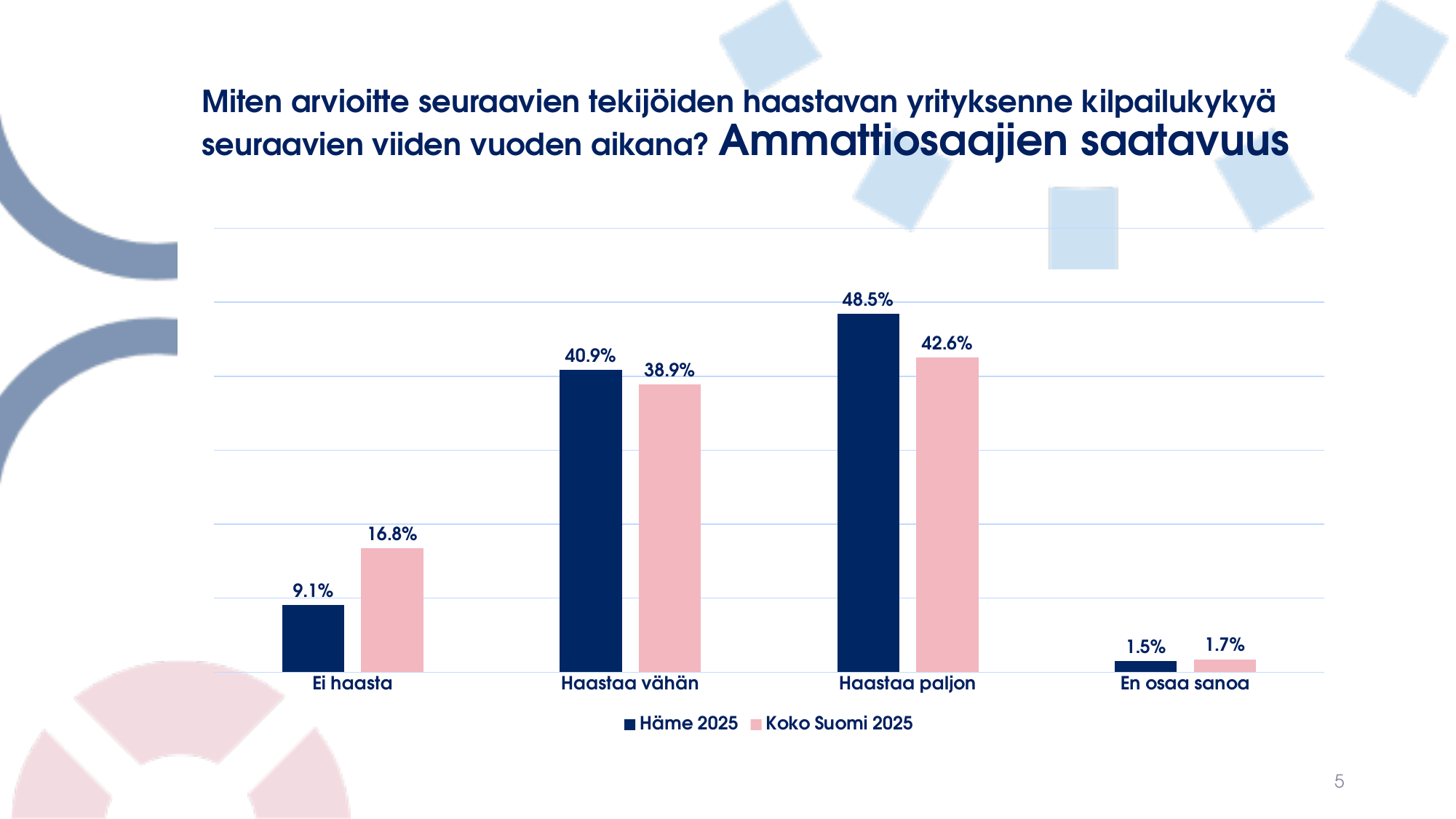

# Miten arvioitte seuraavien tekijöiden haastavan yrityksenne kilpailukykyä seuraavien viiden vuoden aikana? Ammattiosaajien saatavuus

### Chart

| Category | Häme 2025 | Koko Suomi 2025 |
|---|---|---|
| Ei haasta | 0.09090909090909091 | 0.16779825412221144 |
| Haastaa vähän | 0.4090909090909091 | 0.3889427740058196 |
| Haastaa paljon | 0.48484848484848486 | 0.42580019398642094 |
| En osaa sanoa | 0.015151515151515152 | 0.01745877788554801 |
5